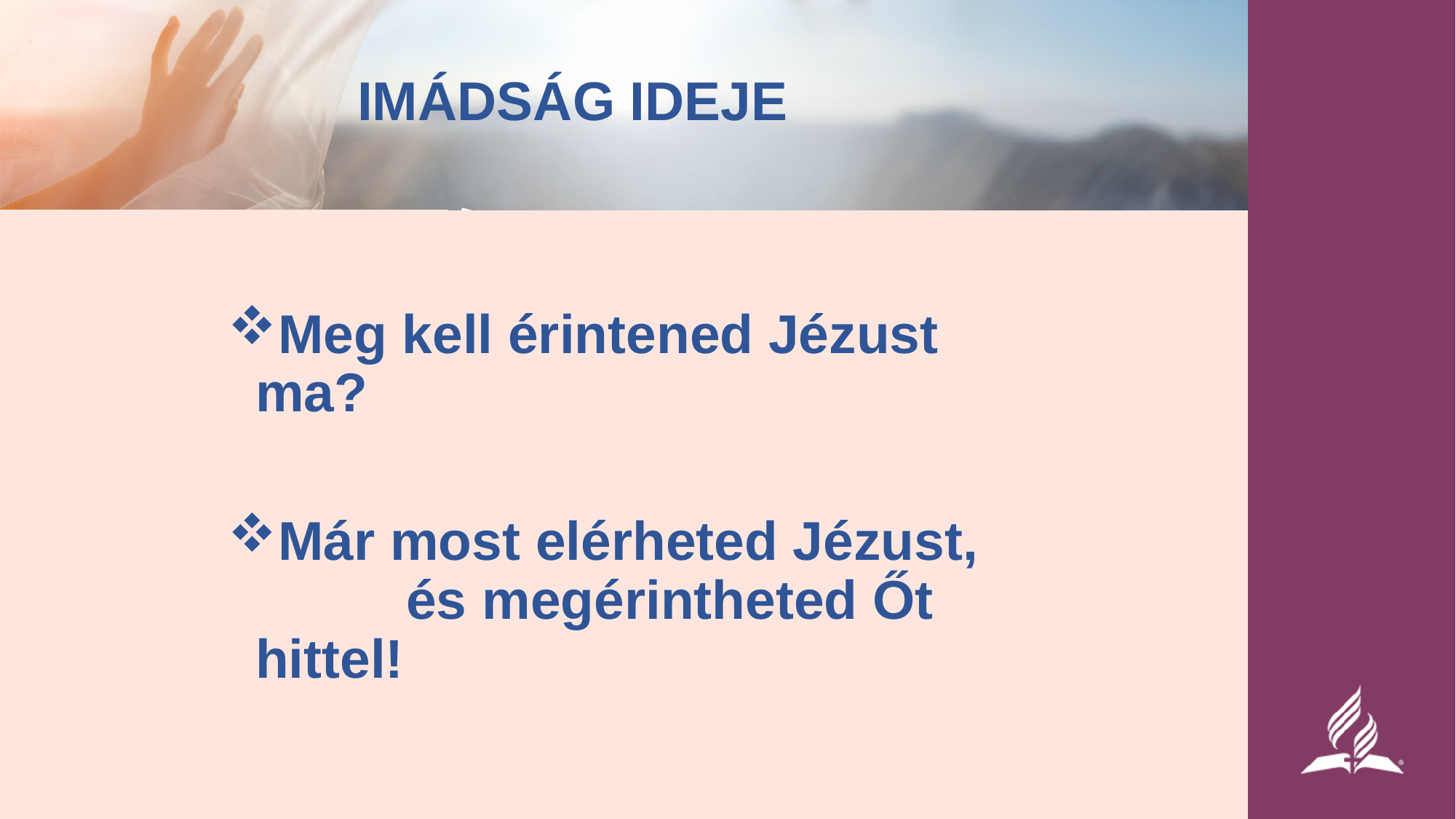

IMÁDSÁG IDEJE

Meg kell érintened Jézust ma?

Már most elérheted Jézust,           és megérintheted Őt hittel!